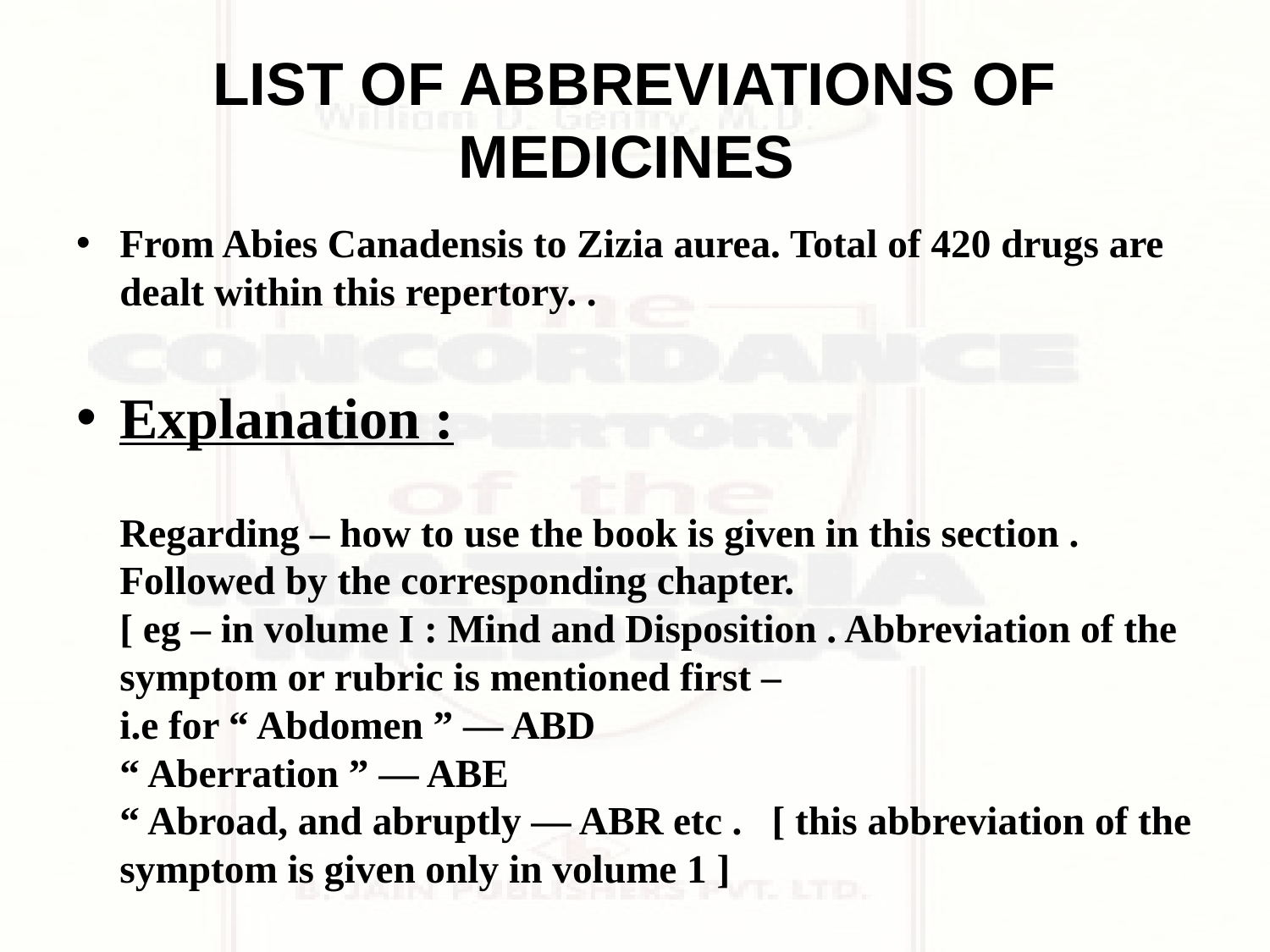

# LIST OF ABBREVIATIONS OF MEDICINES
From Abies Canadensis to Zizia aurea. Total of 420 drugs are dealt within this repertory. .

Explanation :
Regarding – how to use the book is given in this section .
Followed by the corresponding chapter.
[ eg – in volume I : Mind and Disposition . Abbreviation of the symptom or rubric is mentioned first –
i.e for “ Abdomen ” — ABD
“ Aberration ” — ABE
“ Abroad, and abruptly — ABR etc .   [ this abbreviation of the symptom is given only in volume 1 ]